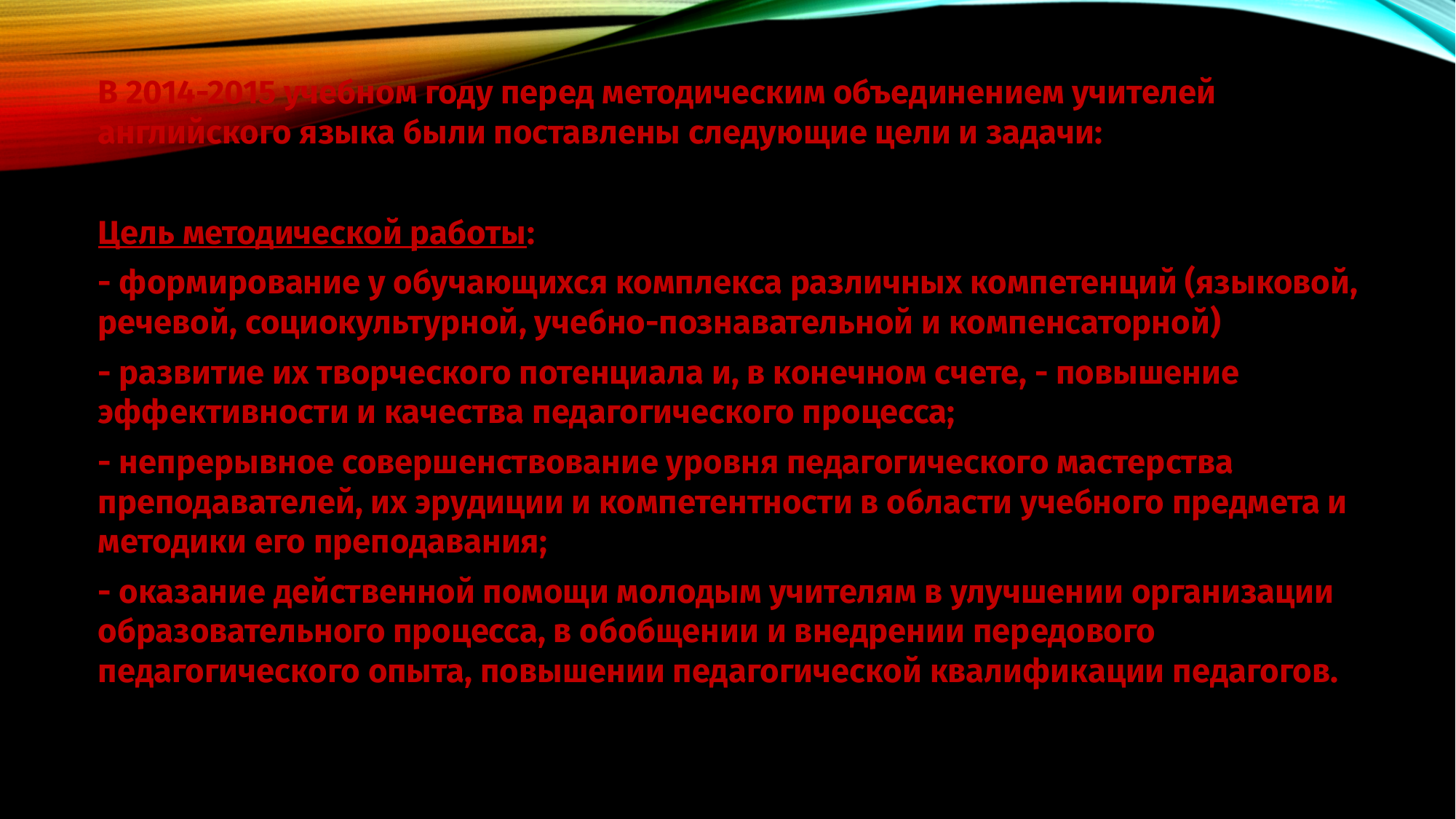

В 2014-2015 учебном году перед методическим объединением учителей английского языка были поставлены следующие цели и задачи:

Цель методической работы:
- формирование у обучающихся комплекса различных компетенций (языковой, речевой, социокультурной, учебно-познавательной и компенсаторной)
- развитие их творческого потенциала и, в конечном счете, - повышение эффективности и качества педагогического процесса;
- непрерывное совершенствование уровня педагогического мастерства преподавателей, их эрудиции и компетентности в области учебного предмета и методики его преподавания;
- оказание действенной помощи молодым учителям в улучшении организации образовательного процесса, в обобщении и внедрении передового педагогического опыта, повышении педагогической квалификации педагогов.

#